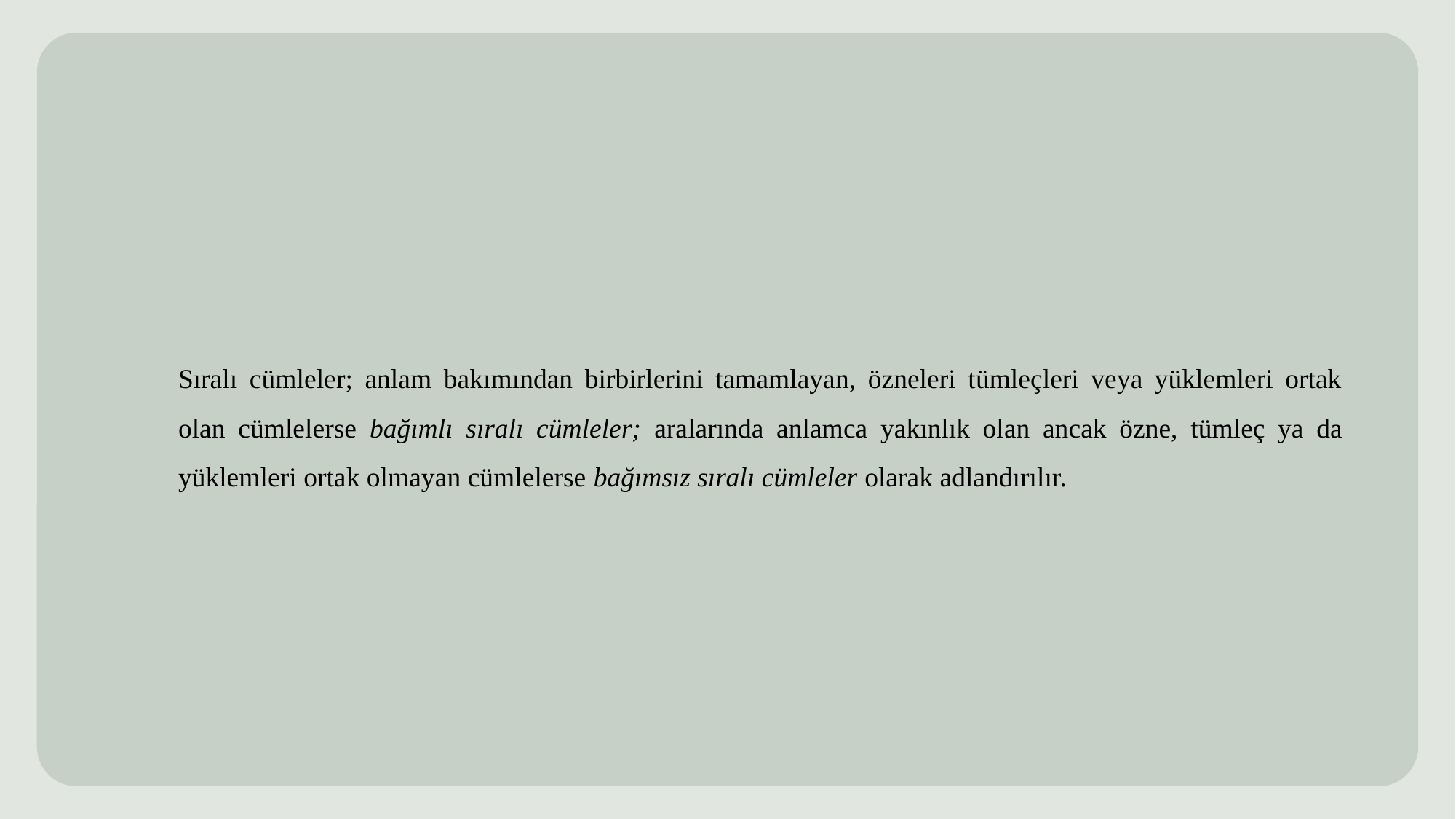

Sıralı cümleler; anlam bakımından birbirlerini tamamlayan, özneleri tümleçleri veya yüklemleri ortak olan cümlelerse bağımlı sıralı cümleler; aralarında anlamca yakınlık olan ancak özne, tümleç ya da yüklemleri ortak olmayan cümlelerse bağımsız sıralı cümleler olarak adlandırılır.